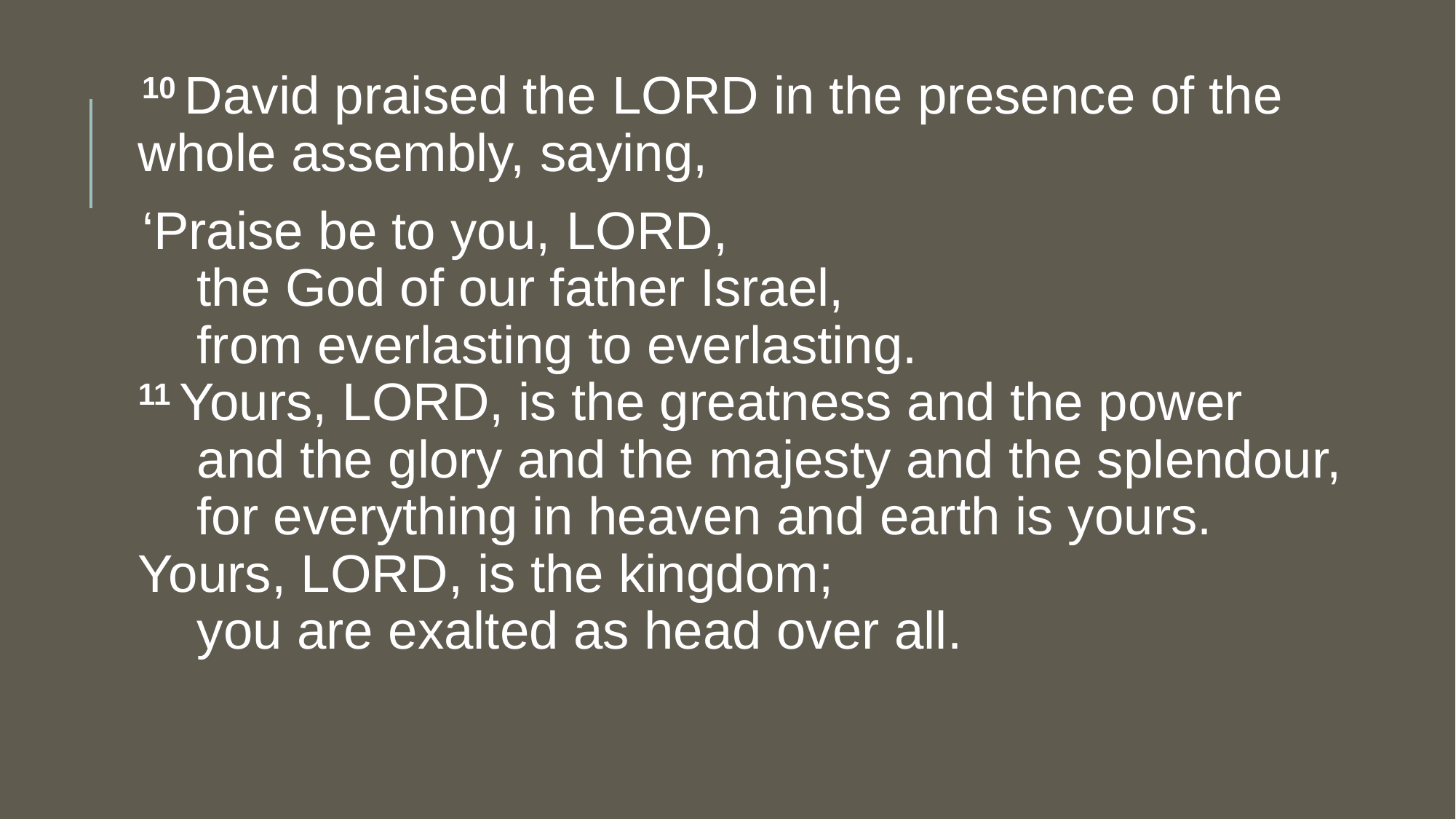

10 David praised the Lord in the presence of the whole assembly, saying,
‘Praise be to you, Lord,
    the God of our father Israel,
    from everlasting to everlasting.
11 Yours, Lord, is the greatness and the power
    and the glory and the majesty and the splendour,
    for everything in heaven and earth is yours.
Yours, Lord, is the kingdom;
    you are exalted as head over all.